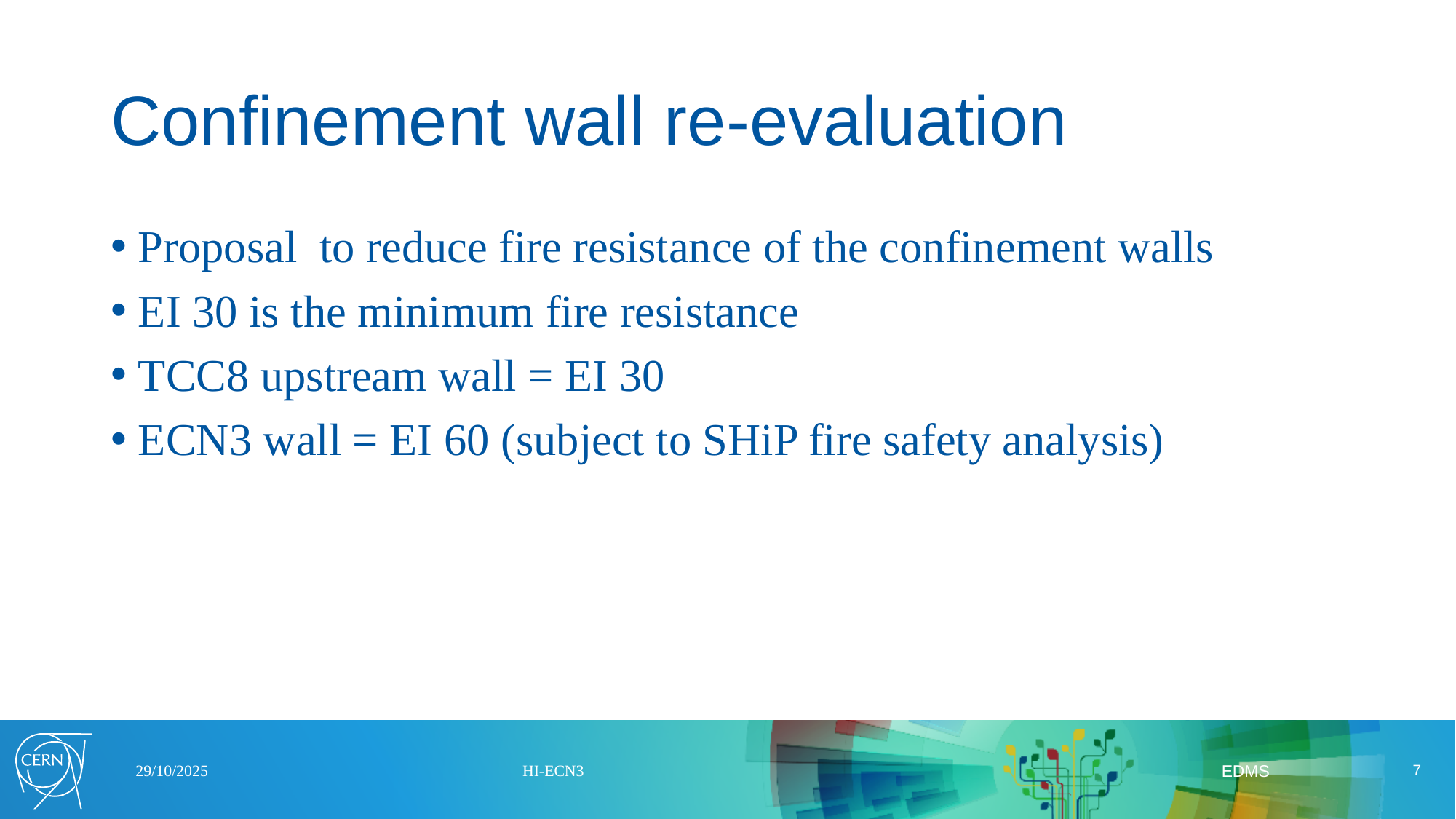

# Confinement wall re-evaluation
Proposal  to reduce fire resistance of the confinement walls
EI 30 is the minimum fire resistance
TCC8 upstream wall = EI 30
ECN3 wall = EI 60 (subject to SHiP fire safety analysis)

29/10/2025
HI-ECN3
7